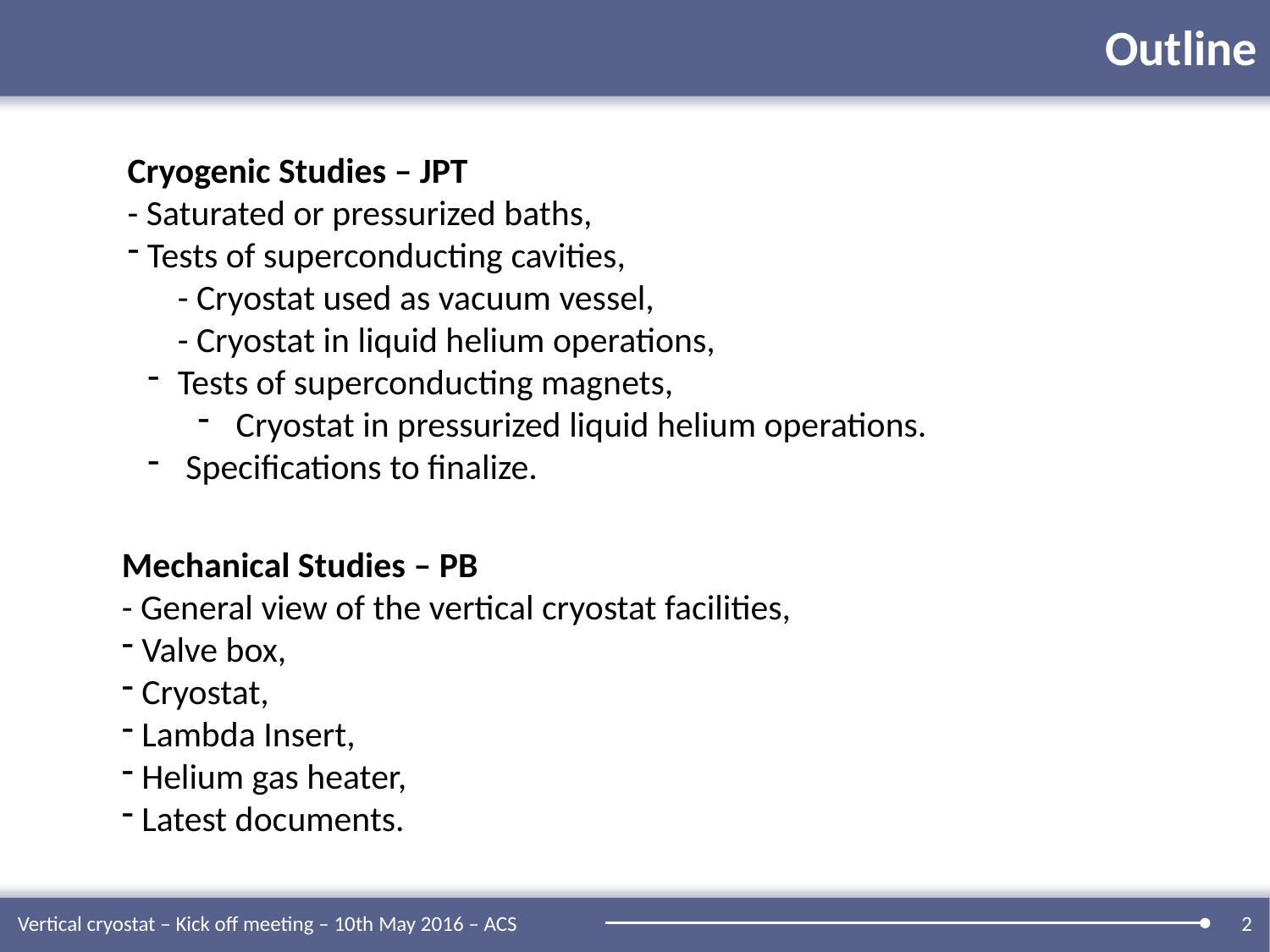

# Outline
Cryogenic Studies – JPT
- Saturated or pressurized baths,
 Tests of superconducting cavities,
- Cryostat used as vacuum vessel,
- Cryostat in liquid helium operations,
Tests of superconducting magnets,
 Cryostat in pressurized liquid helium operations.
 Specifications to finalize.
Mechanical Studies – PB
- General view of the vertical cryostat facilities,
 Valve box,
 Cryostat,
 Lambda Insert,
 Helium gas heater,
 Latest documents.